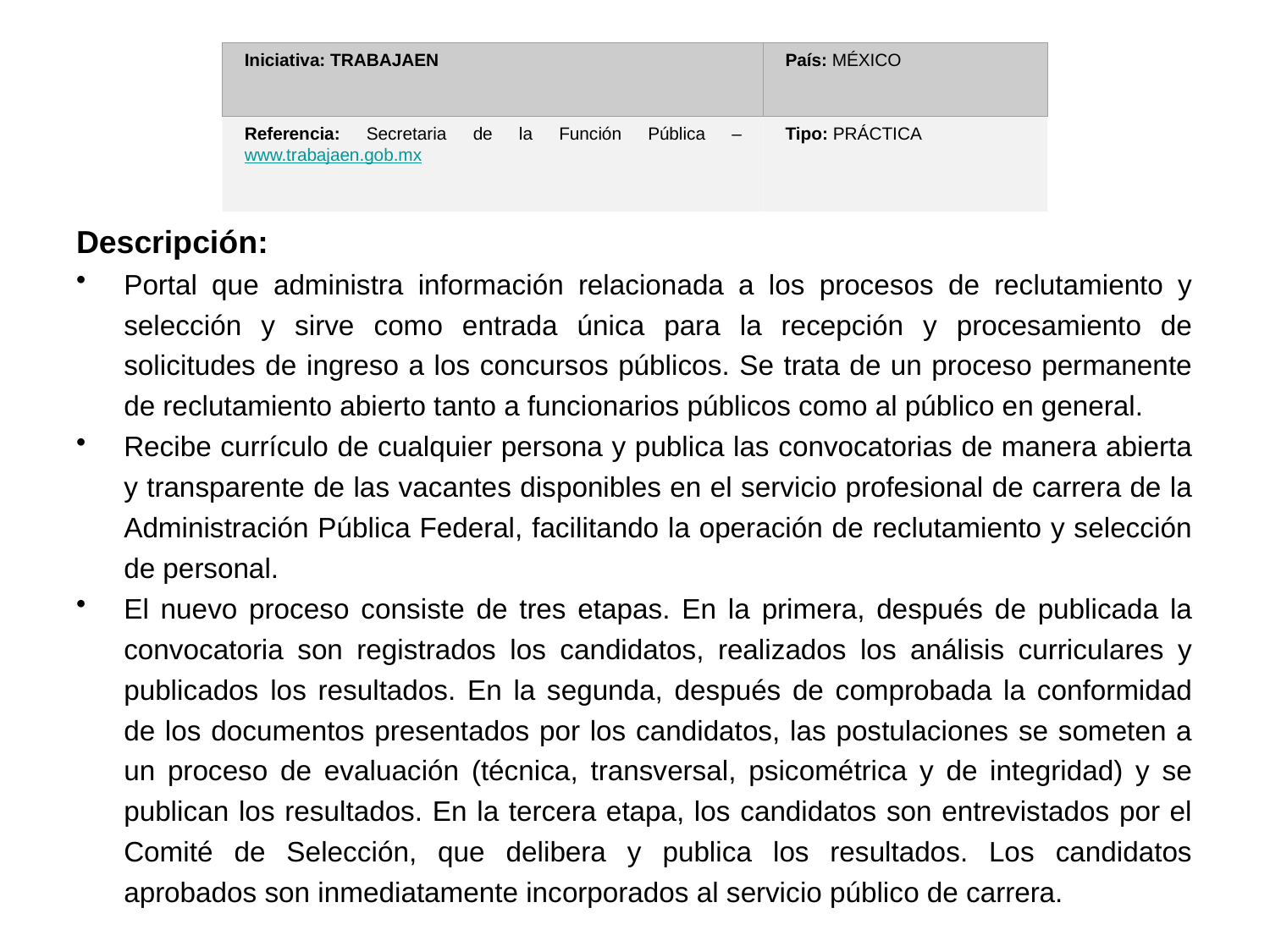

Iniciativa: TRABAJAEN

País: MÉXICO

Referencia: Secretaria de la Función Pública – www.trabajaen.gob.mx

Tipo: PRÁCTICA

5.2
Descripción:
Portal que administra información relacionada a los procesos de reclutamiento y selección y sirve como entrada única para la recepción y procesamiento de solicitudes de ingreso a los concursos públicos. Se trata de un proceso permanente de reclutamiento abierto tanto a funcionarios públicos como al público en general.
Recibe currículo de cualquier persona y publica las convocatorias de manera abierta y transparente de las vacantes disponibles en el servicio profesional de carrera de la Administración Pública Federal, facilitando la operación de reclutamiento y selección de personal.
El nuevo proceso consiste de tres etapas. En la primera, después de publicada la convocatoria son registrados los candidatos, realizados los análisis curriculares y publicados los resultados. En la segunda, después de comprobada la conformidad de los documentos presentados por los candidatos, las postulaciones se someten a un proceso de evaluación (técnica, transversal, psicométrica y de integridad) y se publican los resultados. En la tercera etapa, los candidatos son entrevistados por el Comité de Selección, que delibera y publica los resultados. Los candidatos aprobados son inmediatamente incorporados al servicio público de carrera.